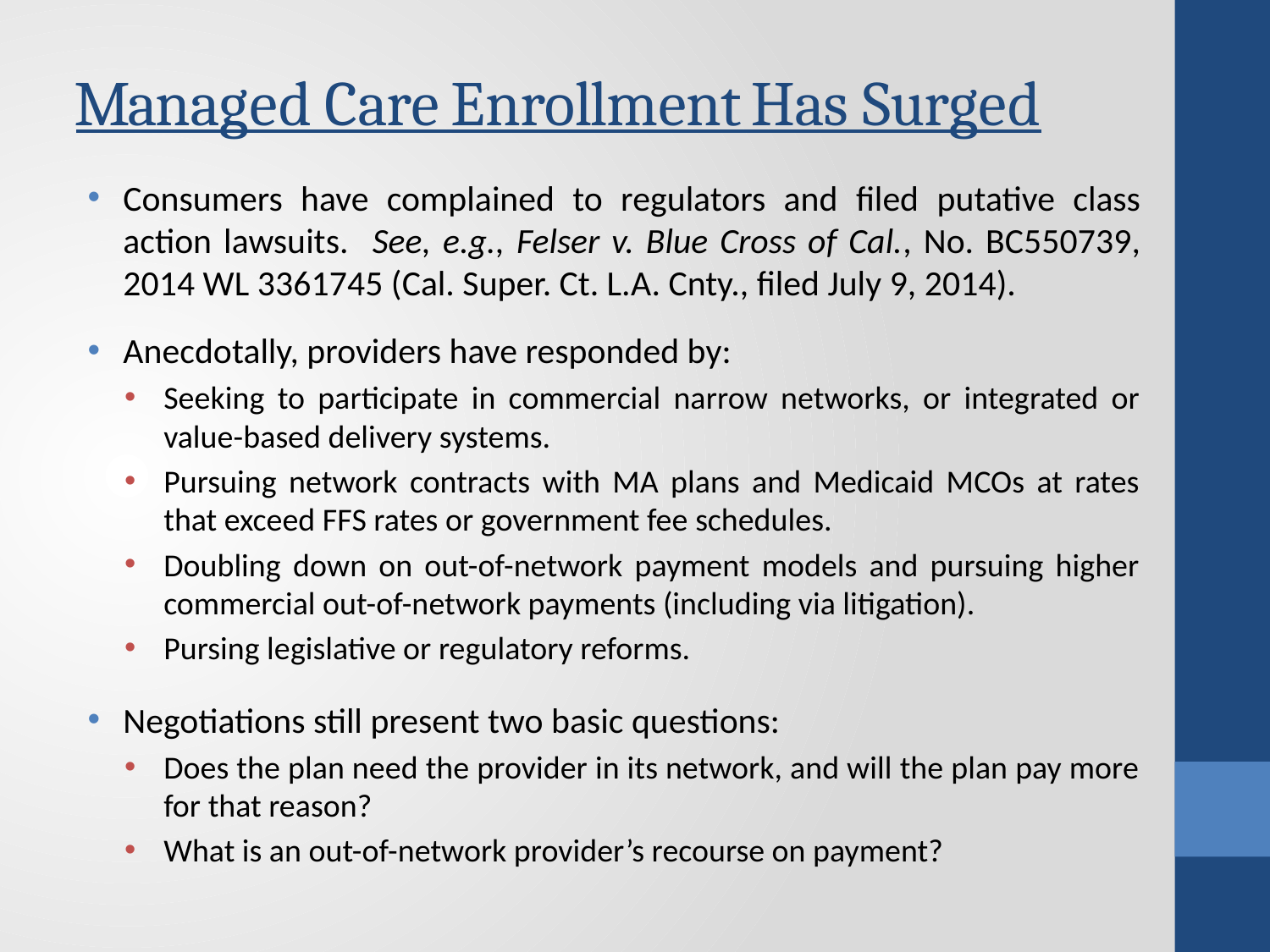

# Managed Care Enrollment Has Surged
Consumers have complained to regulators and filed putative class action lawsuits.  See, e.g., Felser v. Blue Cross of Cal., No. BC550739, 2014 WL 3361745 (Cal. Super. Ct. L.A. Cnty., filed July 9, 2014).

Anecdotally, providers have responded by:
Seeking to participate in commercial narrow networks, or integrated or value-based delivery systems.
Pursuing network contracts with MA plans and Medicaid MCOs at rates that exceed FFS rates or government fee schedules.
Doubling down on out-of-network payment models and pursuing higher commercial out-of-network payments (including via litigation).
Pursing legislative or regulatory reforms.

Negotiations still present two basic questions:
Does the plan need the provider in its network, and will the plan pay more for that reason?
What is an out-of-network provider’s recourse on payment?